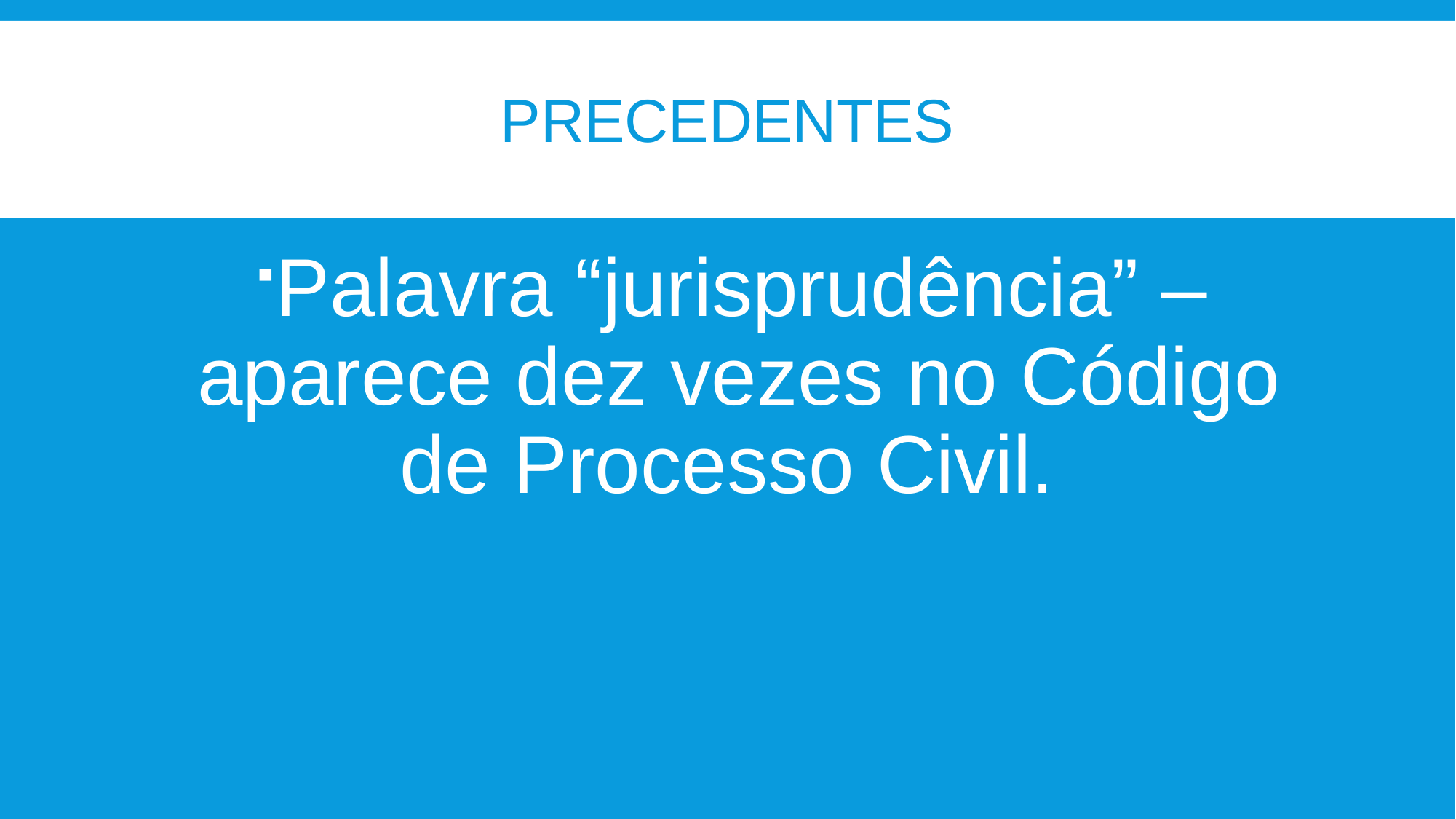

# Precedentes
Palavra “jurisprudência” – aparece dez vezes no Código de Processo Civil.